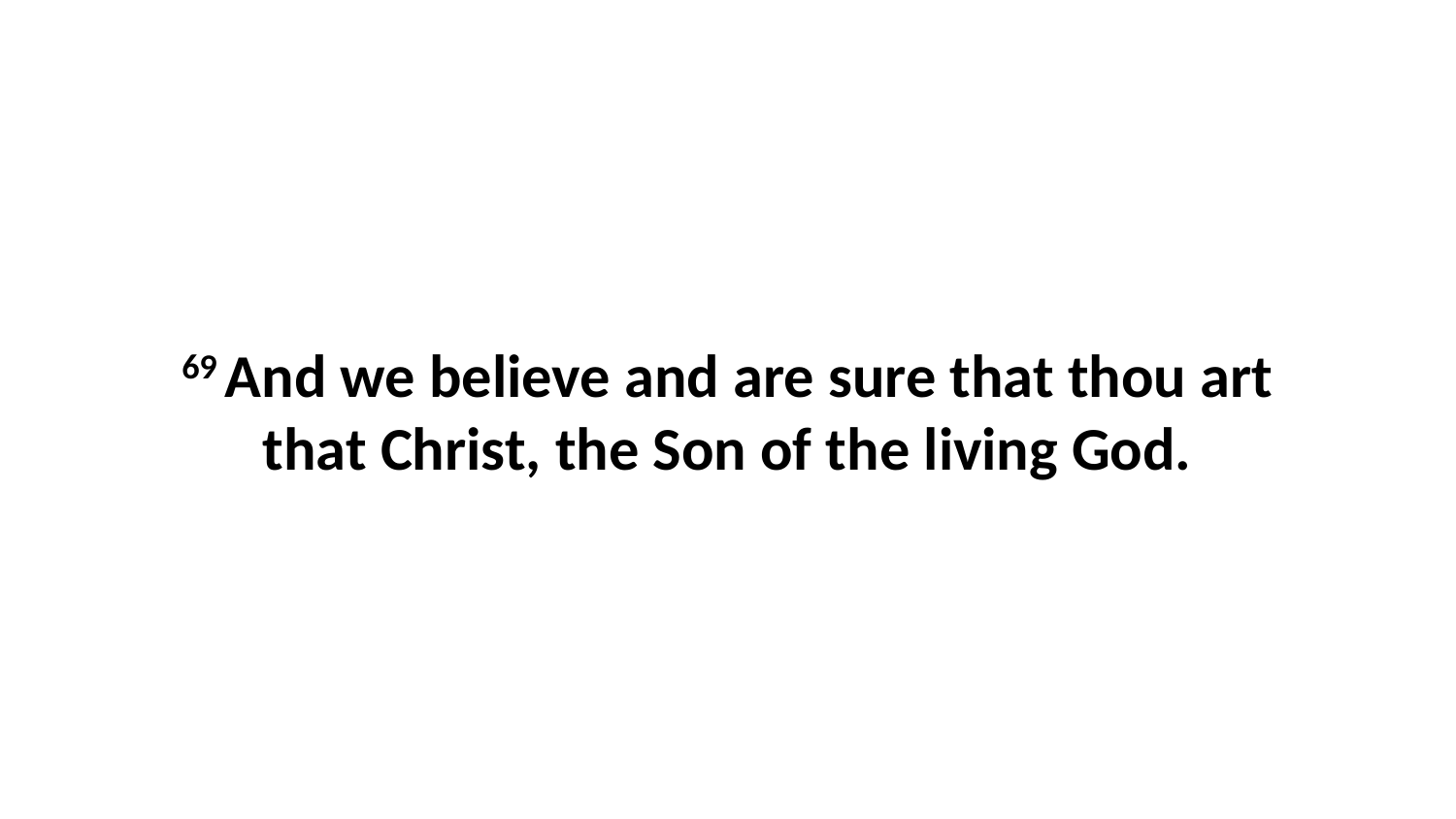

69 And we believe and are sure that thou art that Christ, the Son of the living God.